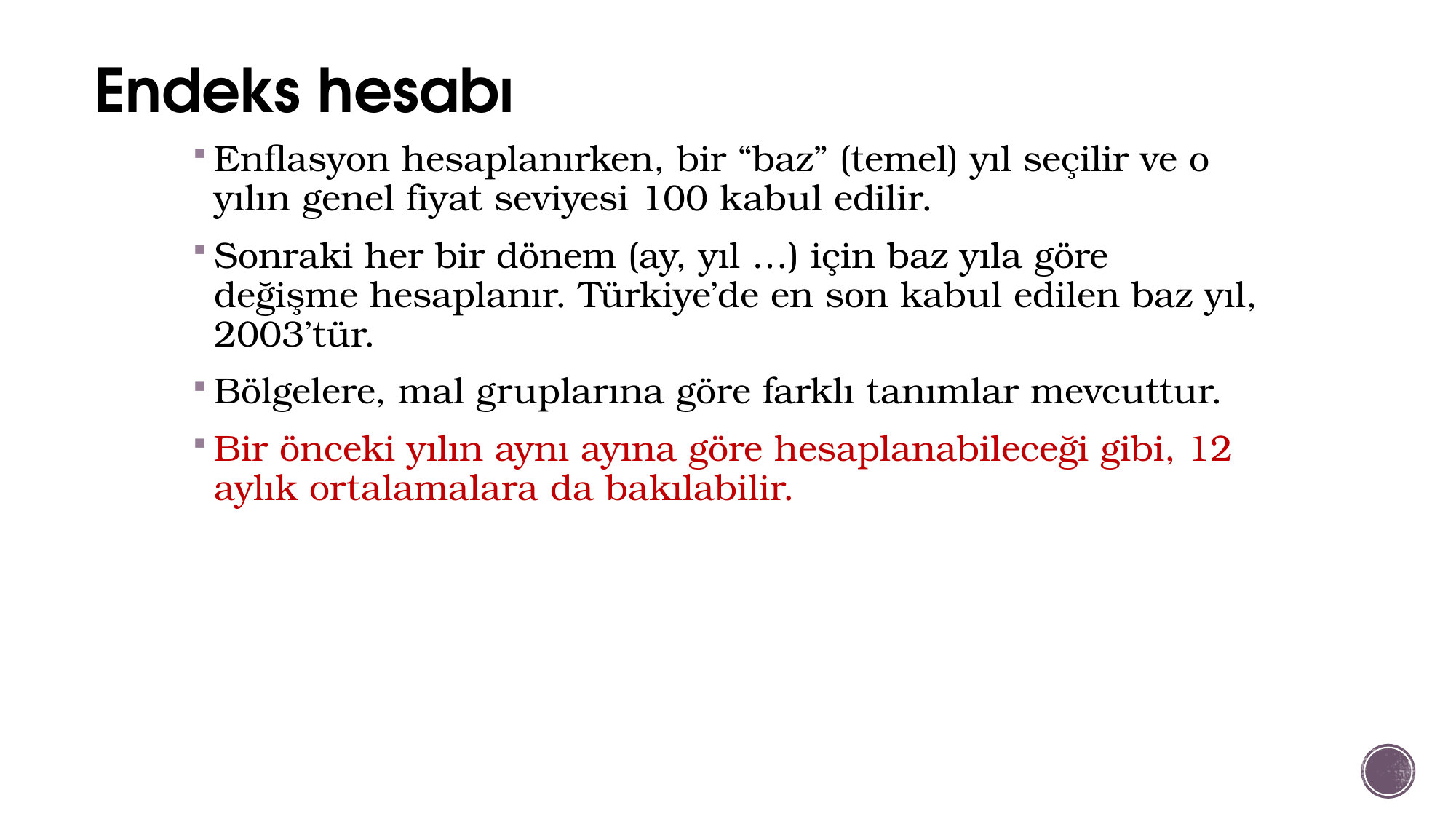

# Endeks hesabı
Enflasyon hesaplanırken, bir “baz” (temel) yıl seçilir ve o yılın genel fiyat seviyesi 100 kabul edilir.
Sonraki her bir dönem (ay, yıl …) için baz yıla göre değişme hesaplanır. Türkiye’de en son kabul edilen baz yıl, 2003’tür.
Bölgelere, mal gruplarına göre farklı tanımlar mevcuttur.
Bir önceki yılın aynı ayına göre hesaplanabileceği gibi, 12 aylık ortalamalara da bakılabilir.